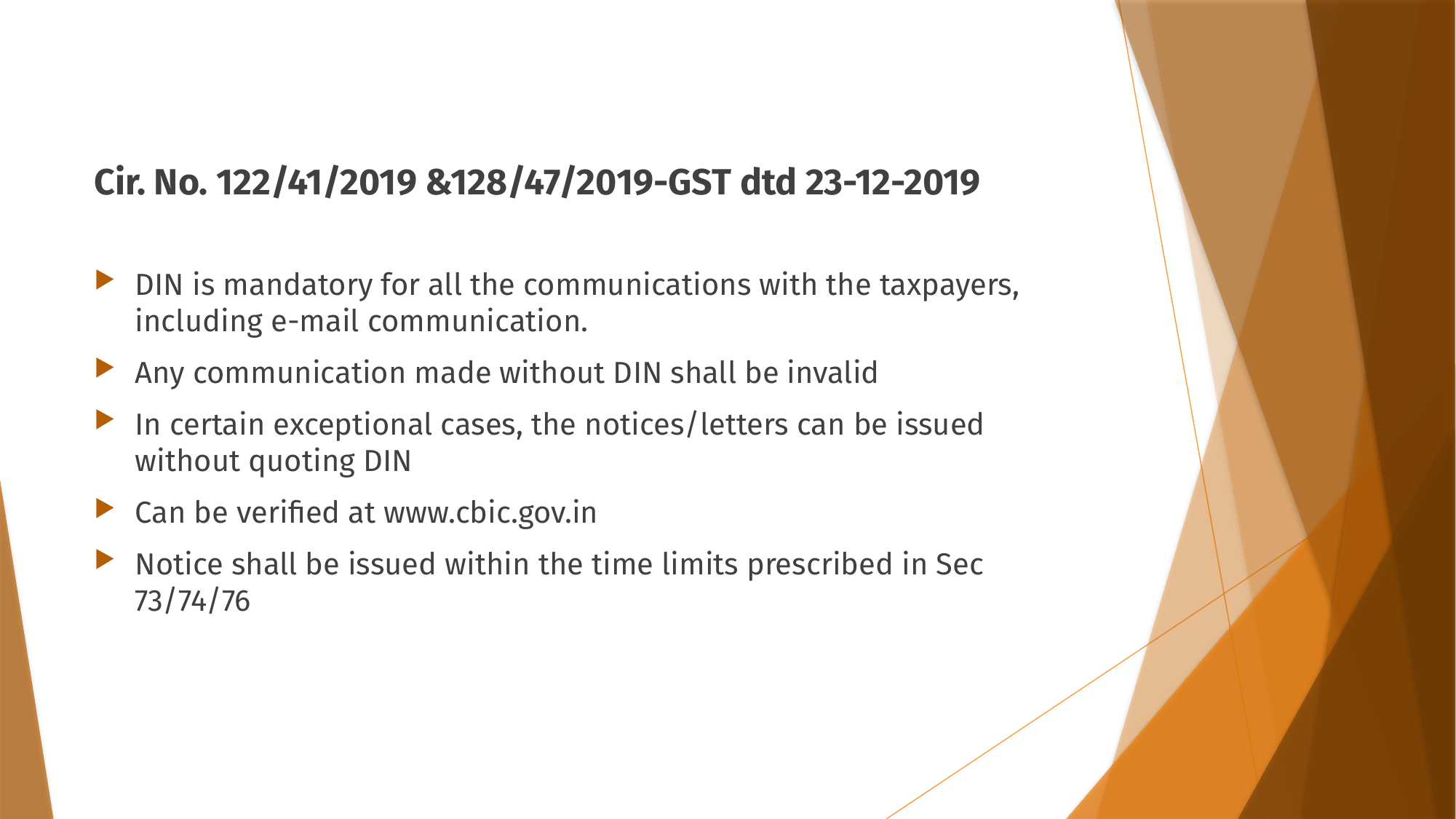

Cir. No. 122/41/2019 &128/47/2019-GST dtd 23-12-2019

DIN is mandatory for all the communications with the taxpayers, including e-mail communication.
Any communication made without DIN shall be invalid
In certain exceptional cases, the notices/letters can be issued without quoting DIN
Can be verified at www.cbic.gov.in
Notice shall be issued within the time limits prescribed in Sec 73/74/76